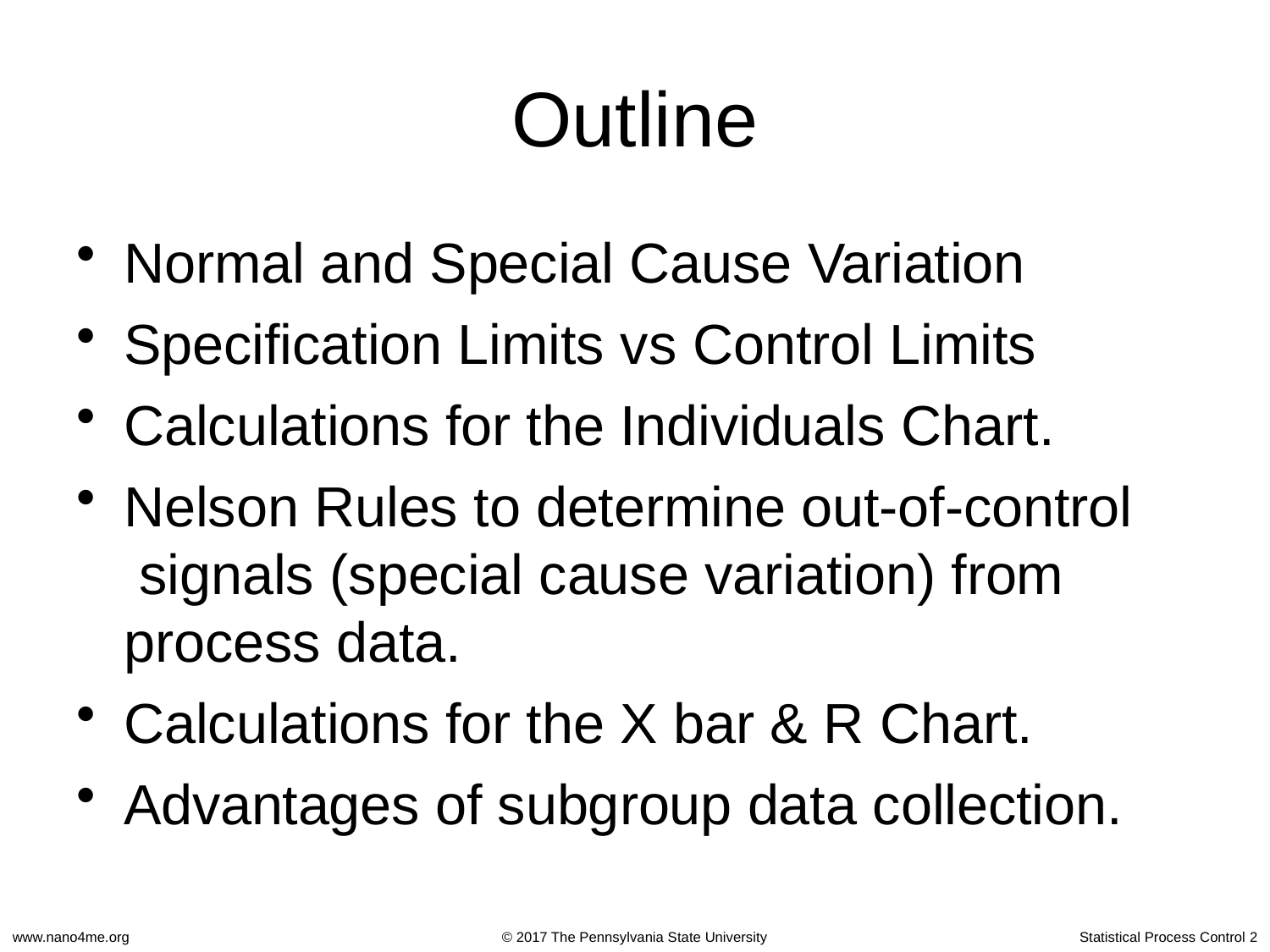

# Outline
Normal and Special Cause Variation
Specification Limits vs Control Limits
Calculations for the Individuals Chart.
Nelson Rules to determine out-of-control  signals (special cause variation) from  process data.
Calculations for the X bar & R Chart.
Advantages of subgroup data collection.